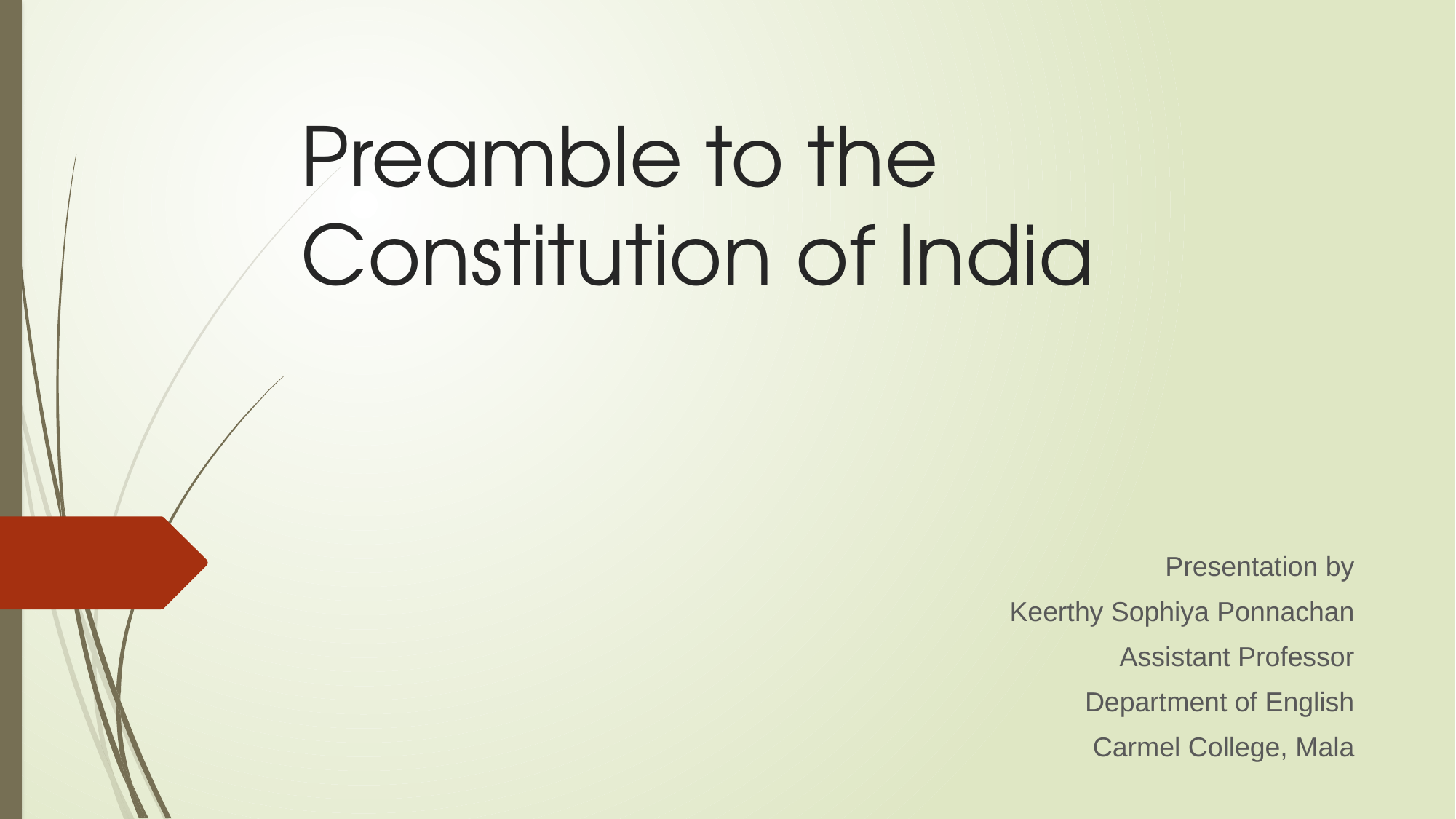

# Preamble to the Constitution of India

Presentation by
Keerthy Sophiya Ponnachan
Assistant Professor
Department of English
Carmel College, Mala